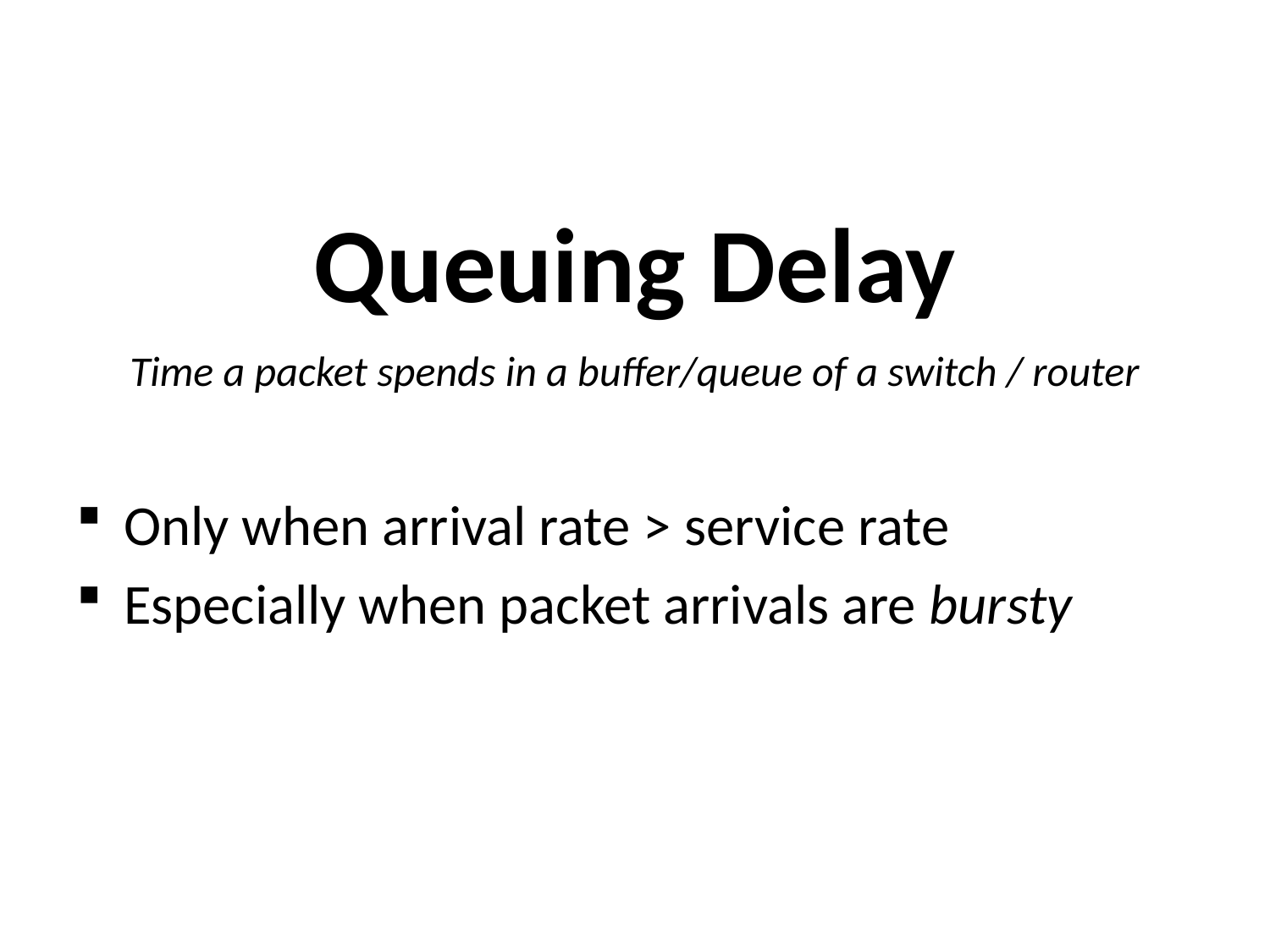

# Queuing Delay
Time a packet spends in a buffer/queue of a switch / router
Only when arrival rate > service rate
Especially when packet arrivals are bursty